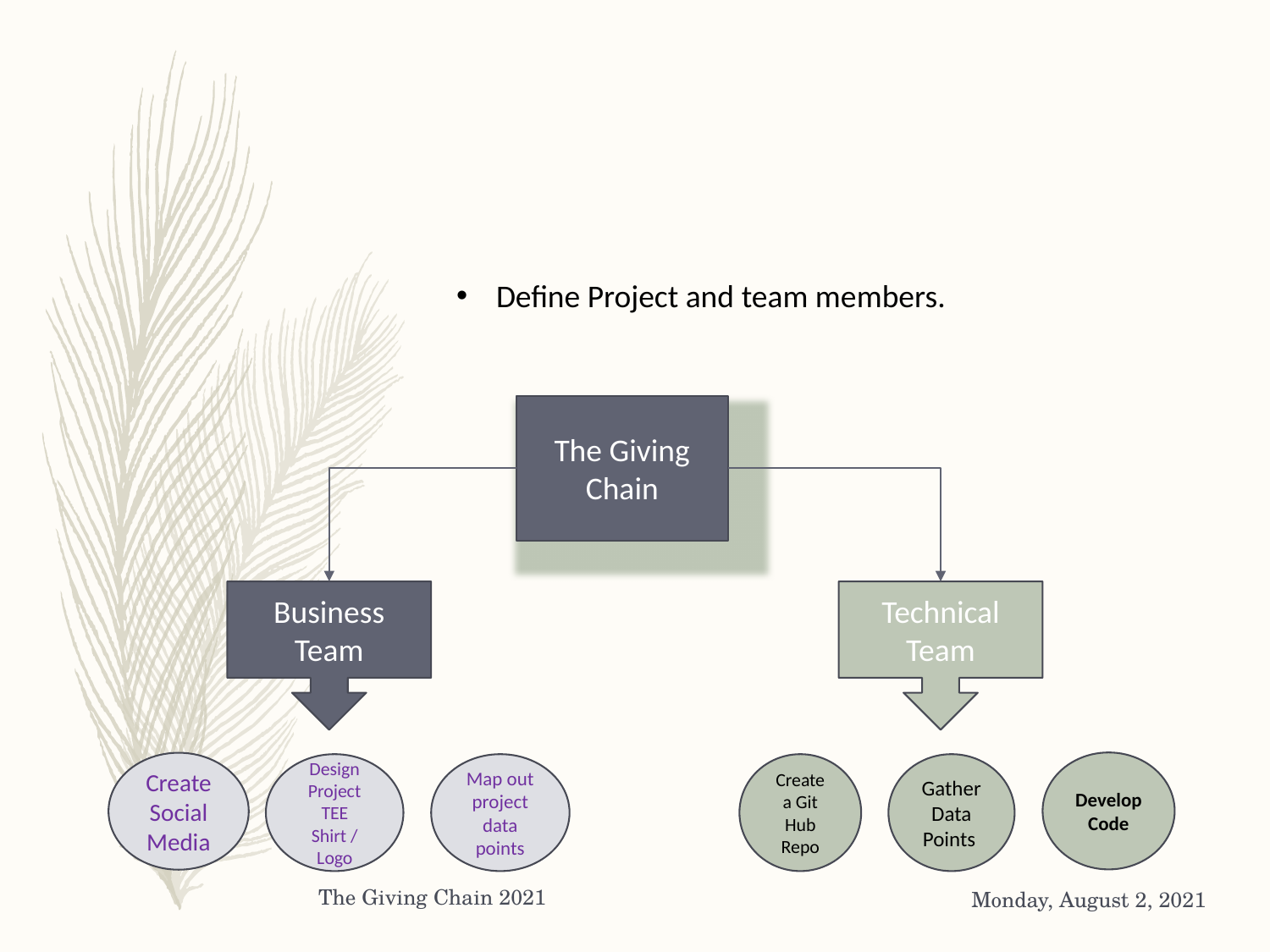

Define Project and team members.
The Giving Chain
Business Team
Technical Team

Develop Code
Create Social Media
Design Project TEE Shirt / Logo
Map out project data points
Create a Git Hub Repo
Gather Data
Points
The Giving Chain 2021
Monday, August 2, 2021